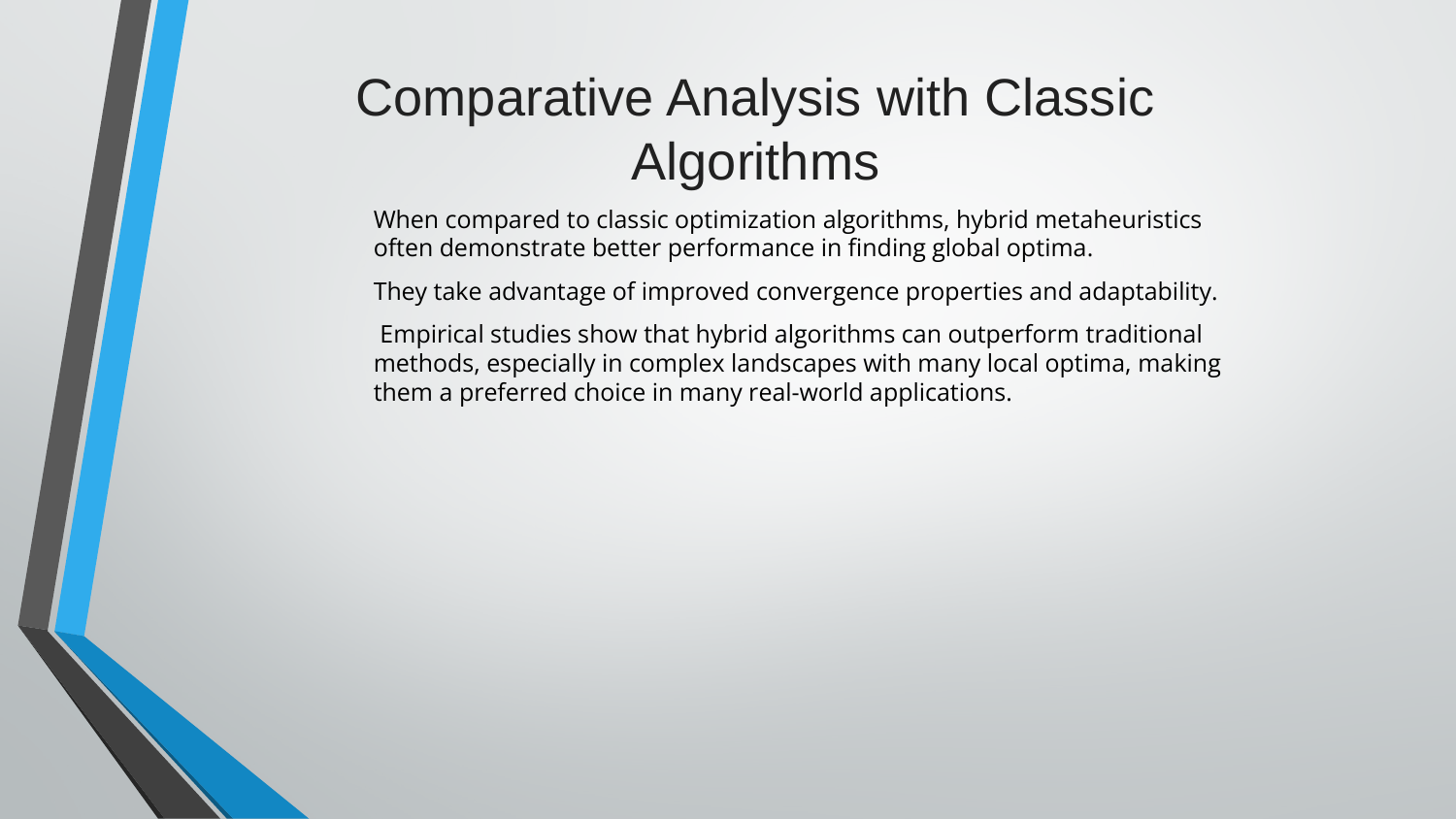

Comparative Analysis with Classic Algorithms
When compared to classic optimization algorithms, hybrid metaheuristics often demonstrate better performance in finding global optima.
They take advantage of improved convergence properties and adaptability.
 Empirical studies show that hybrid algorithms can outperform traditional methods, especially in complex landscapes with many local optima, making them a preferred choice in many real-world applications.